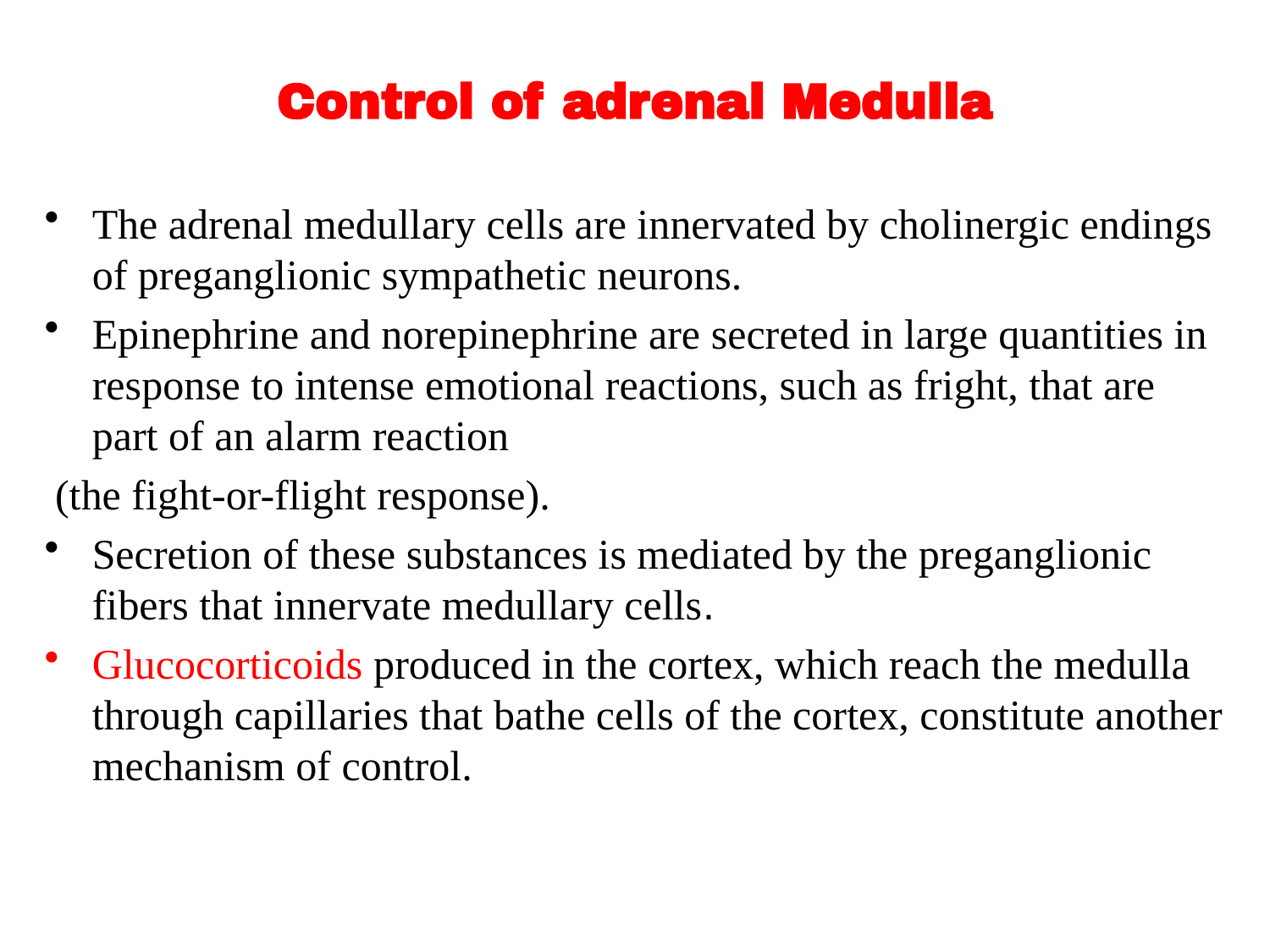

# Control of adrenal Medulla
The adrenal medullary cells are innervated by cholinergic endings of preganglionic sympathetic neurons.
Epinephrine and norepinephrine are secreted in large quantities in response to intense emotional reactions, such as fright, that are part of an alarm reaction
 (the fight-or-flight response).
Secretion of these substances is mediated by the preganglionic fibers that innervate medullary cells.
Glucocorticoids produced in the cortex, which reach the medulla through capillaries that bathe cells of the cortex, constitute another mechanism of control.